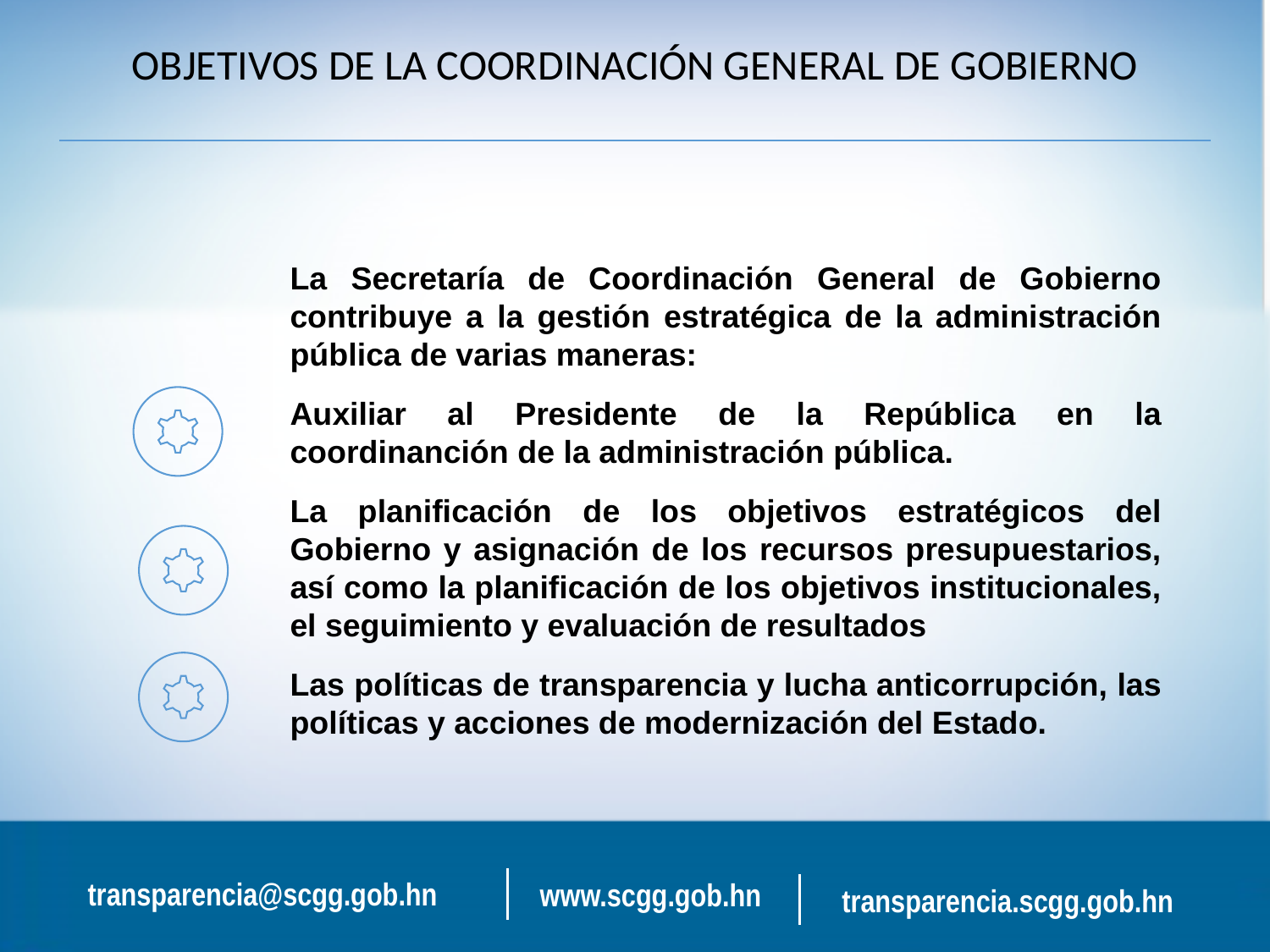

OBJETIVOS DE LA COORDINACIÓN GENERAL DE GOBIERNO

La Secretaría de Coordinación General de Gobierno contribuye a la gestión estratégica de la administración pública de varias maneras:
Auxiliar al Presidente de la República en la coordinanción de la administración pública.
La planificación de los objetivos estratégicos del Gobierno y asignación de los recursos presupuestarios, así como la planificación de los objetivos institucionales, el seguimiento y evaluación de resultados
Las políticas de transparencia y lucha anticorrupción, las políticas y acciones de modernización del Estado.

transparencia@scgg.gob.hn
www.scgg.gob.hn
transparencia.scgg.gob.hn